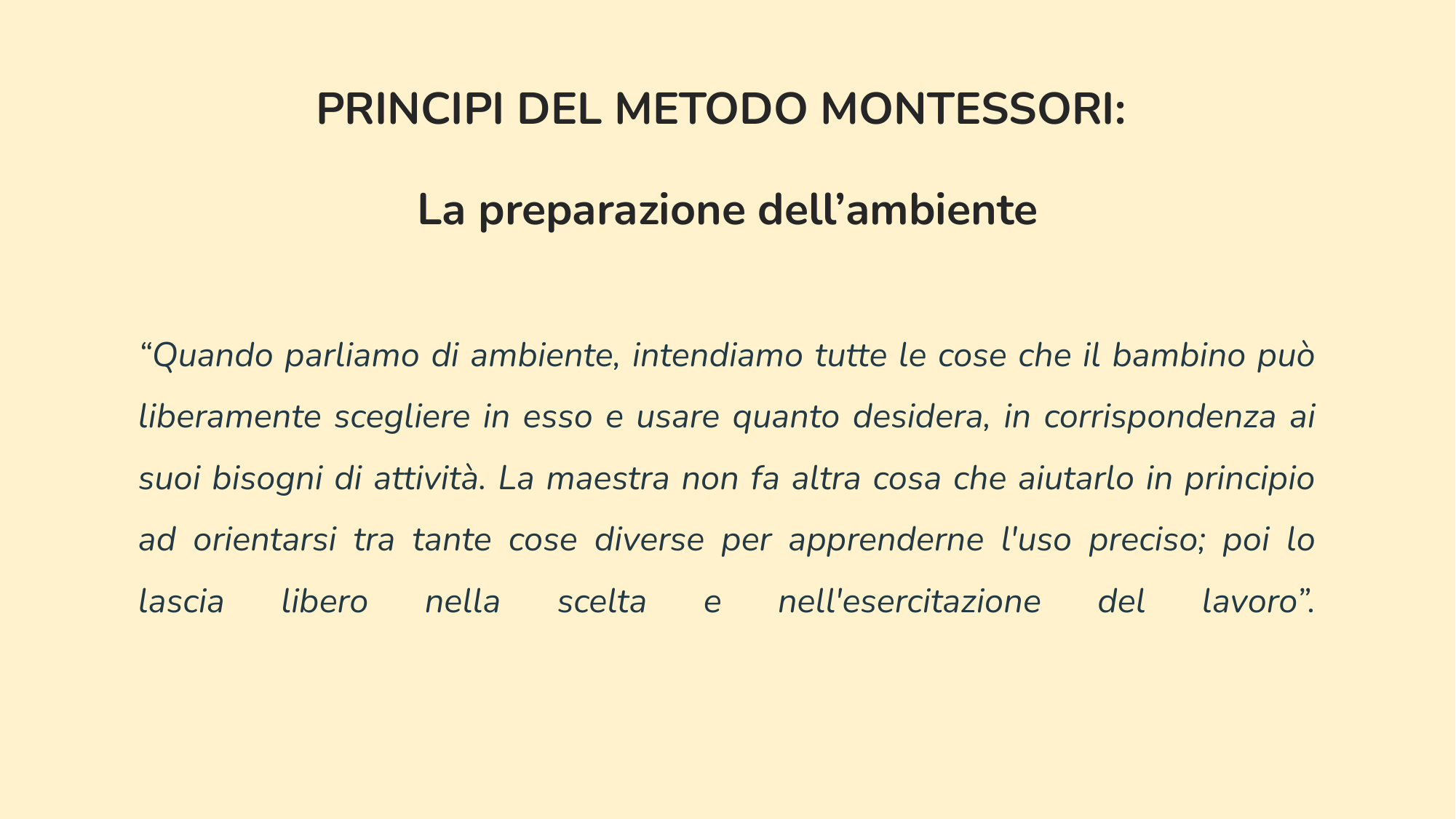

# PRINCIPI DEL METODO MONTESSORI: La preparazione dell’ambiente

“Quando parliamo di ambiente, intendiamo tutte le cose che il bambino può liberamente scegliere in esso e usare quanto desidera, in corrispondenza ai suoi bisogni di attività. La maestra non fa altra cosa che aiutarlo in principio ad orientarsi tra tante cose diverse per apprenderne l'uso preciso; poi lo lascia libero nella scelta e nell'esercitazione del lavoro”.